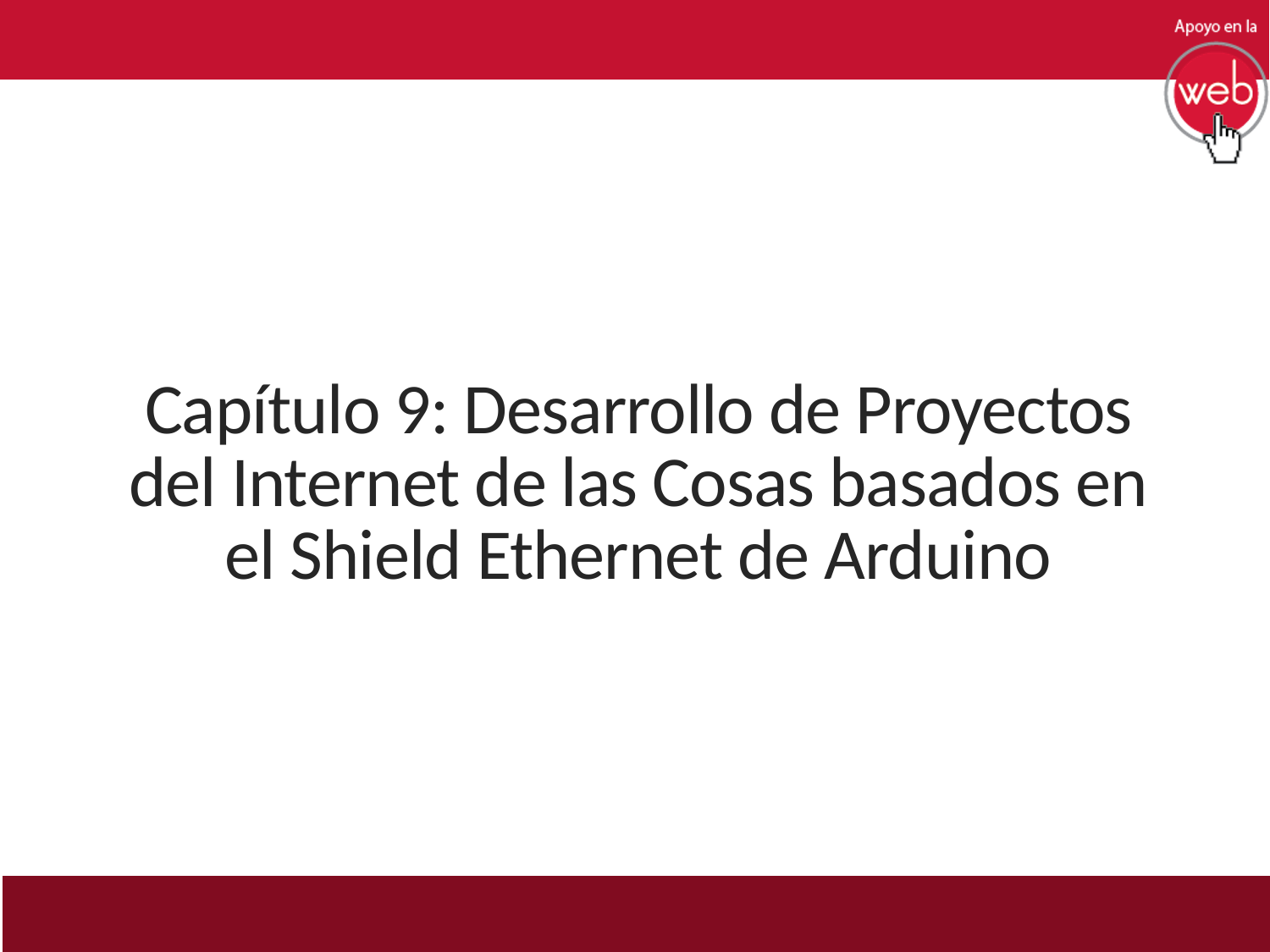

# Capítulo 9: Desarrollo de Proyectos del Internet de las Cosas basados en el Shield Ethernet de Arduino